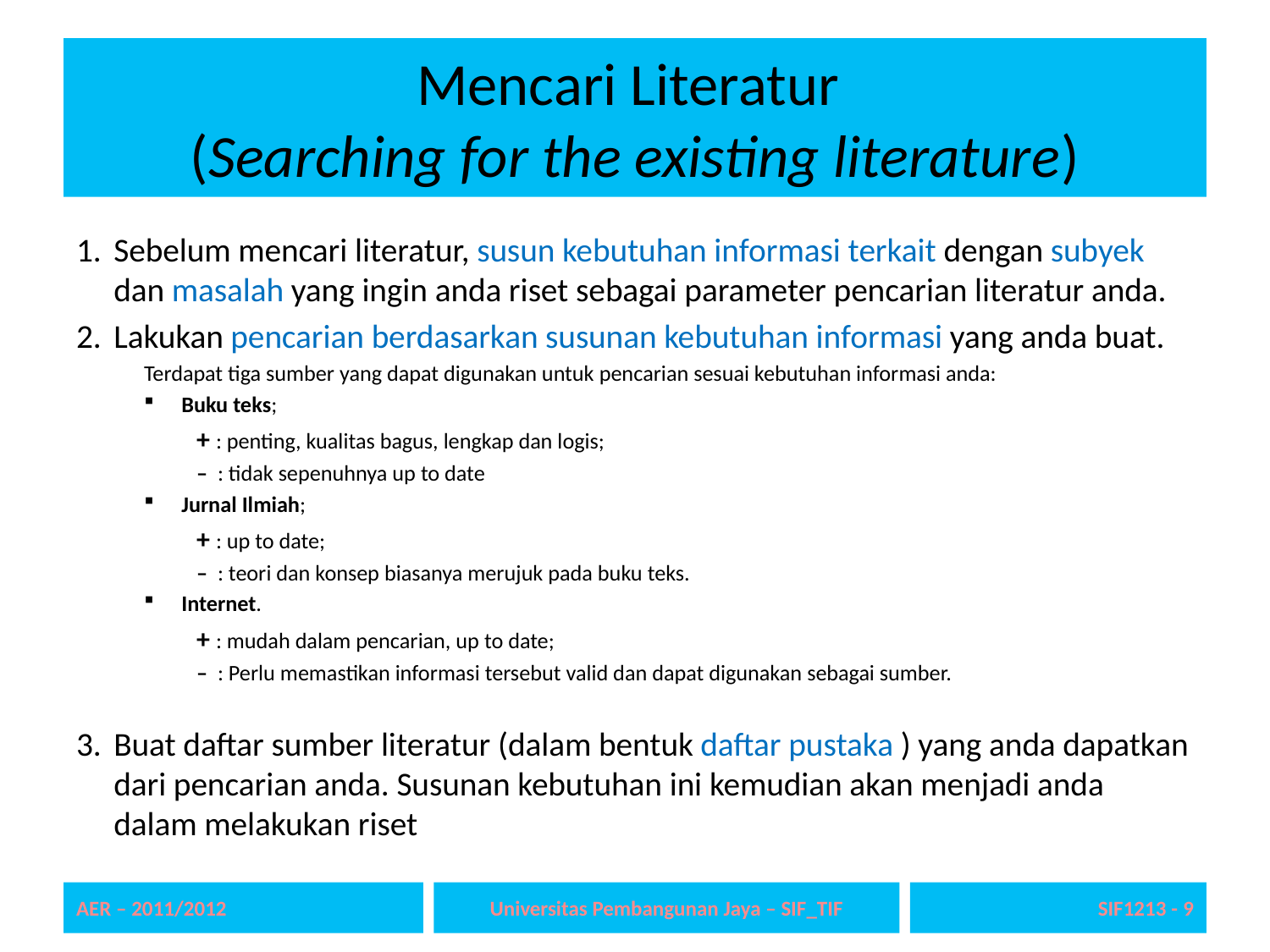

# Mencari Literatur (Searching for the existing literature)
Sebelum mencari literatur, susun kebutuhan informasi terkait dengan subyek dan masalah yang ingin anda riset sebagai parameter pencarian literatur anda.
Lakukan pencarian berdasarkan susunan kebutuhan informasi yang anda buat.
Terdapat tiga sumber yang dapat digunakan untuk pencarian sesuai kebutuhan informasi anda:
Buku teks;
+ : penting, kualitas bagus, lengkap dan logis;
–  : tidak sepenuhnya up to date
Jurnal Ilmiah;
+ : up to date;
–  : teori dan konsep biasanya merujuk pada buku teks.
Internet.
+ : mudah dalam pencarian, up to date;
–  : Perlu memastikan informasi tersebut valid dan dapat digunakan sebagai sumber.

Buat daftar sumber literatur (dalam bentuk daftar pustaka ) yang anda dapatkan dari pencarian anda. Susunan kebutuhan ini kemudian akan menjadi anda dalam melakukan riset
AER – 2011/2012
Universitas Pembangunan Jaya – SIF_TIF
SIF1213 - 9